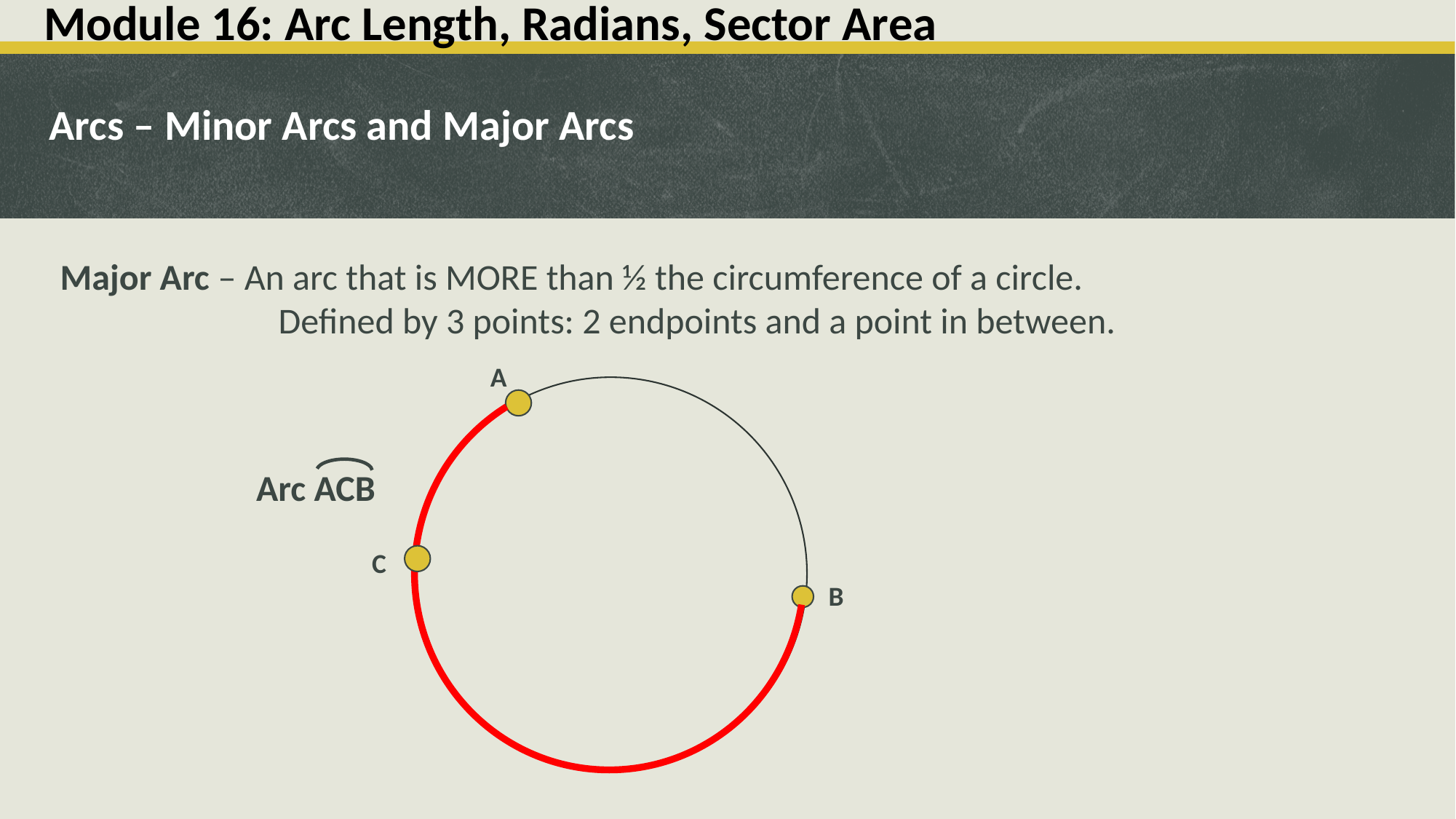

# Module 16: Arc Length, Radians, Sector Area
Arcs – Minor Arcs and Major Arcs
Major Arc – An arc that is MORE than ½ the circumference of a circle.
		Defined by 3 points: 2 endpoints and a point in between.
A

Arc ACB

C

B